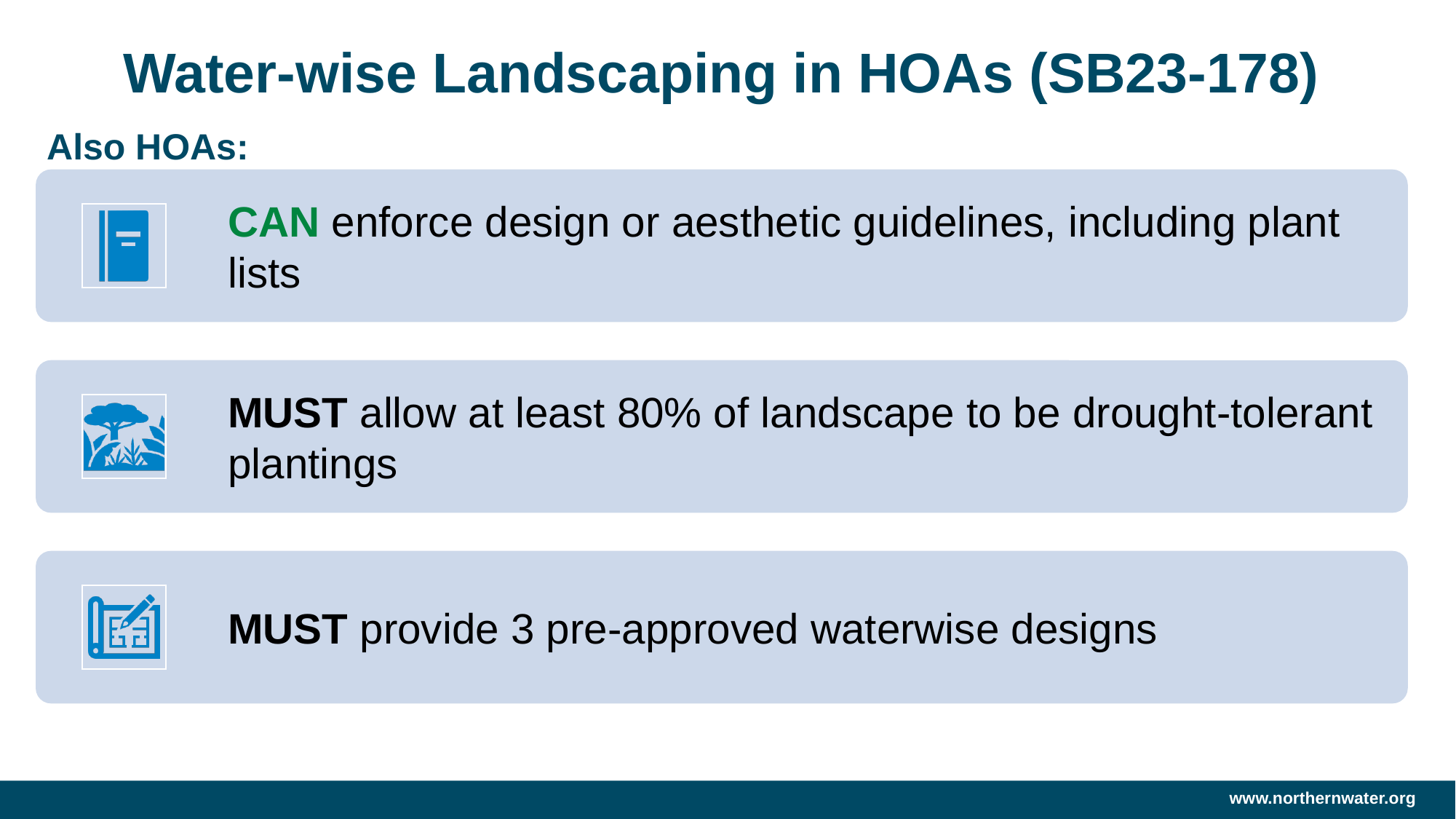

Water-wise Landscaping in HOAs (SB23-178)
Also HOAs:
CAN enforce design or aesthetic guidelines, including plant lists
MUST allow at least 80% of landscape to be drought-tolerant plantings
MUST provide 3 pre-approved waterwise designs